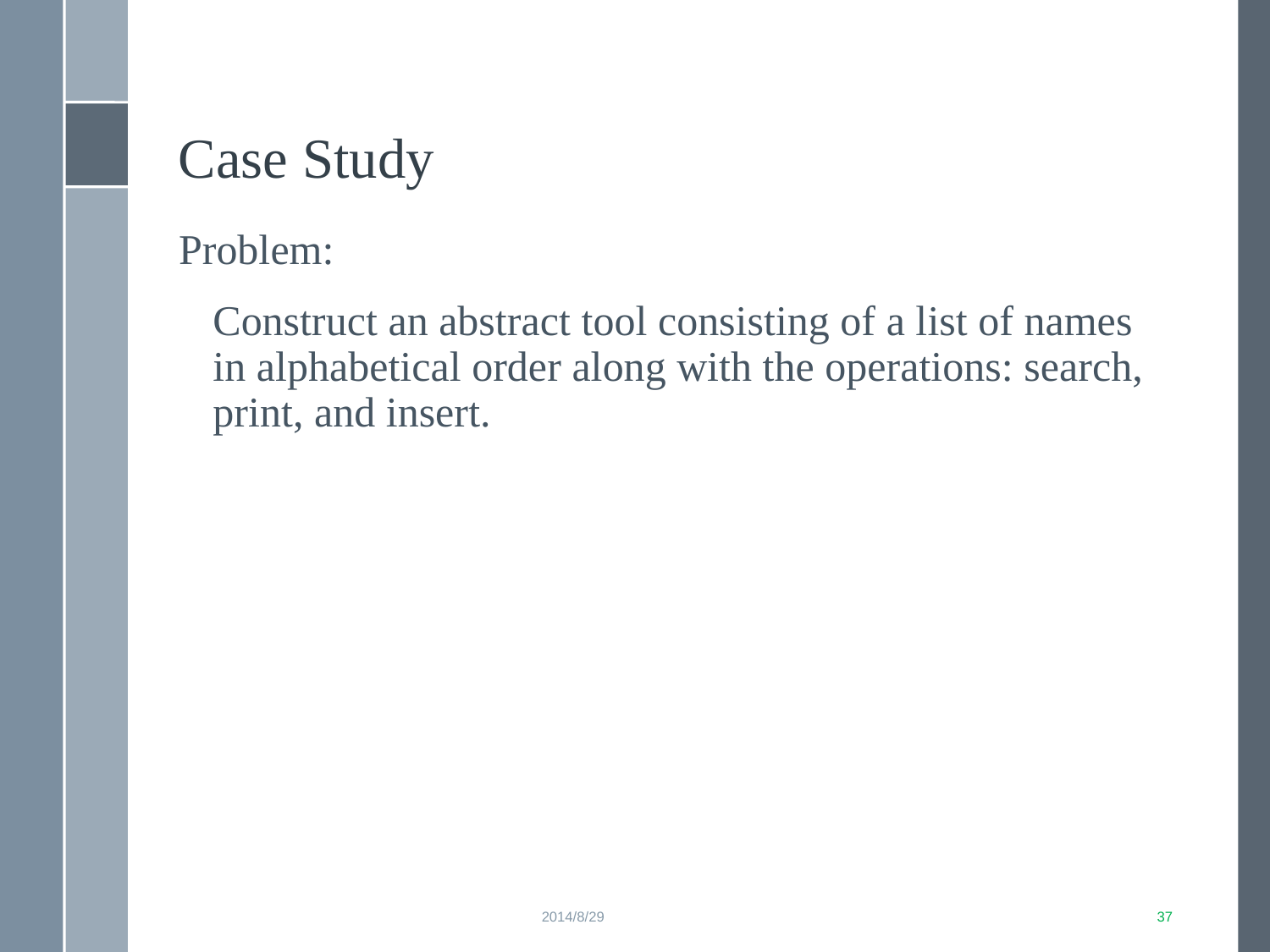

Case Study
Problem:
	Construct an abstract tool consisting of a list of names in alphabetical order along with the operations: search, print, and insert.

2014/8/29

37